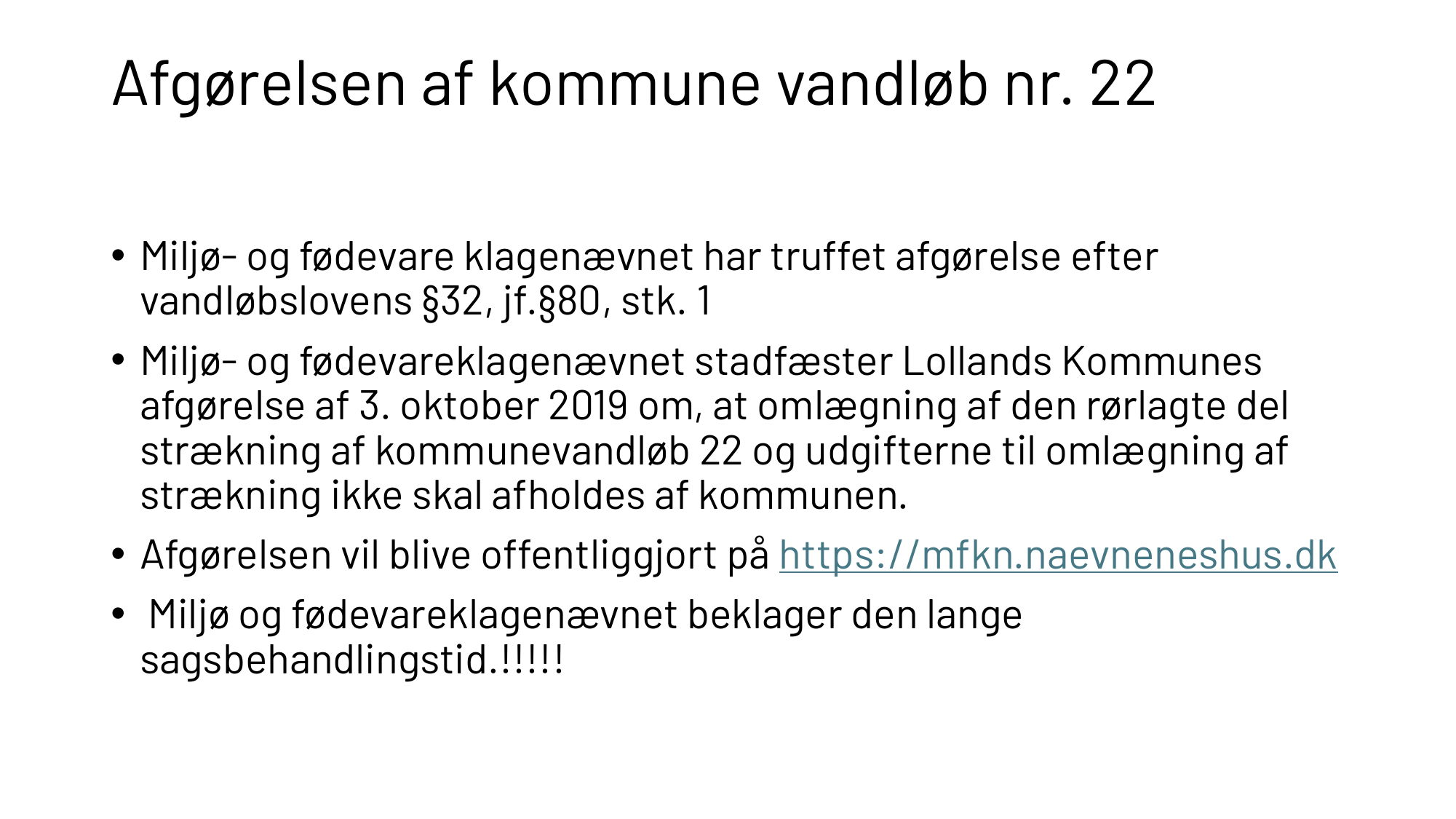

# Afgørelsen af kommune vandløb nr. 22

Miljø- og fødevare klagenævnet har truffet afgørelse efter vandløbslovens §32, jf.§80, stk. 1
Miljø- og fødevareklagenævnet stadfæster Lollands Kommunes afgørelse af 3. oktober 2019 om, at omlægning af den rørlagte del strækning af kommunevandløb 22 og udgifterne til omlægning af strækning ikke skal afholdes af kommunen.
Afgørelsen vil blive offentliggjort på https://mfkn.naevneneshus.dk
 Miljø og fødevareklagenævnet beklager den lange sagsbehandlingstid.!!!!!